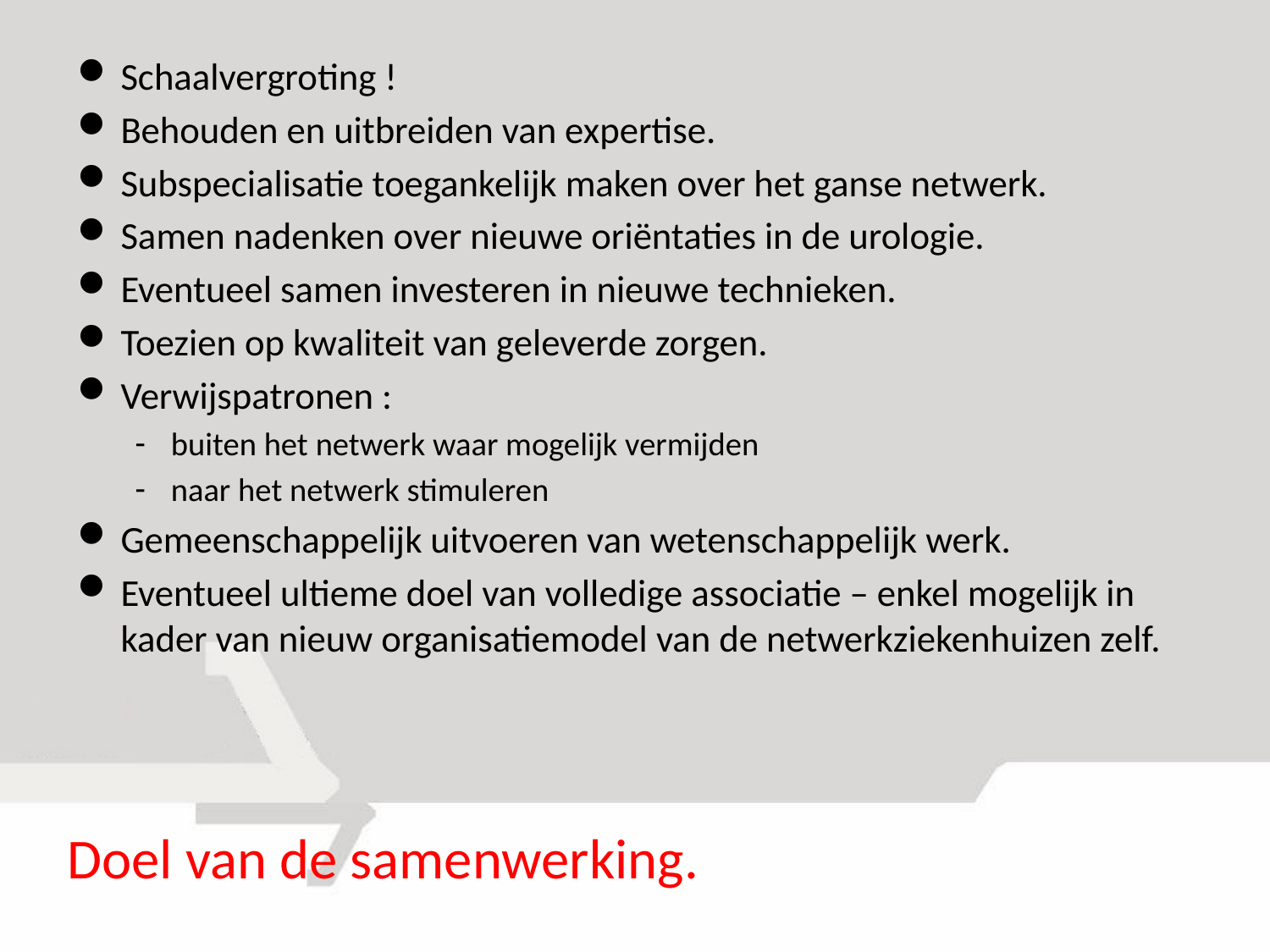

Schaalvergroting !
Behouden en uitbreiden van expertise.
Subspecialisatie toegankelijk maken over het ganse netwerk.
Samen nadenken over nieuwe oriëntaties in de urologie.
Eventueel samen investeren in nieuwe technieken.
Toezien op kwaliteit van geleverde zorgen.
Verwijspatronen :
buiten het netwerk waar mogelijk vermijden
naar het netwerk stimuleren
Gemeenschappelijk uitvoeren van wetenschappelijk werk.
Eventueel ultieme doel van volledige associatie – enkel mogelijk in kader van nieuw organisatiemodel van de netwerkziekenhuizen zelf.

# Doel van de samenwerking.